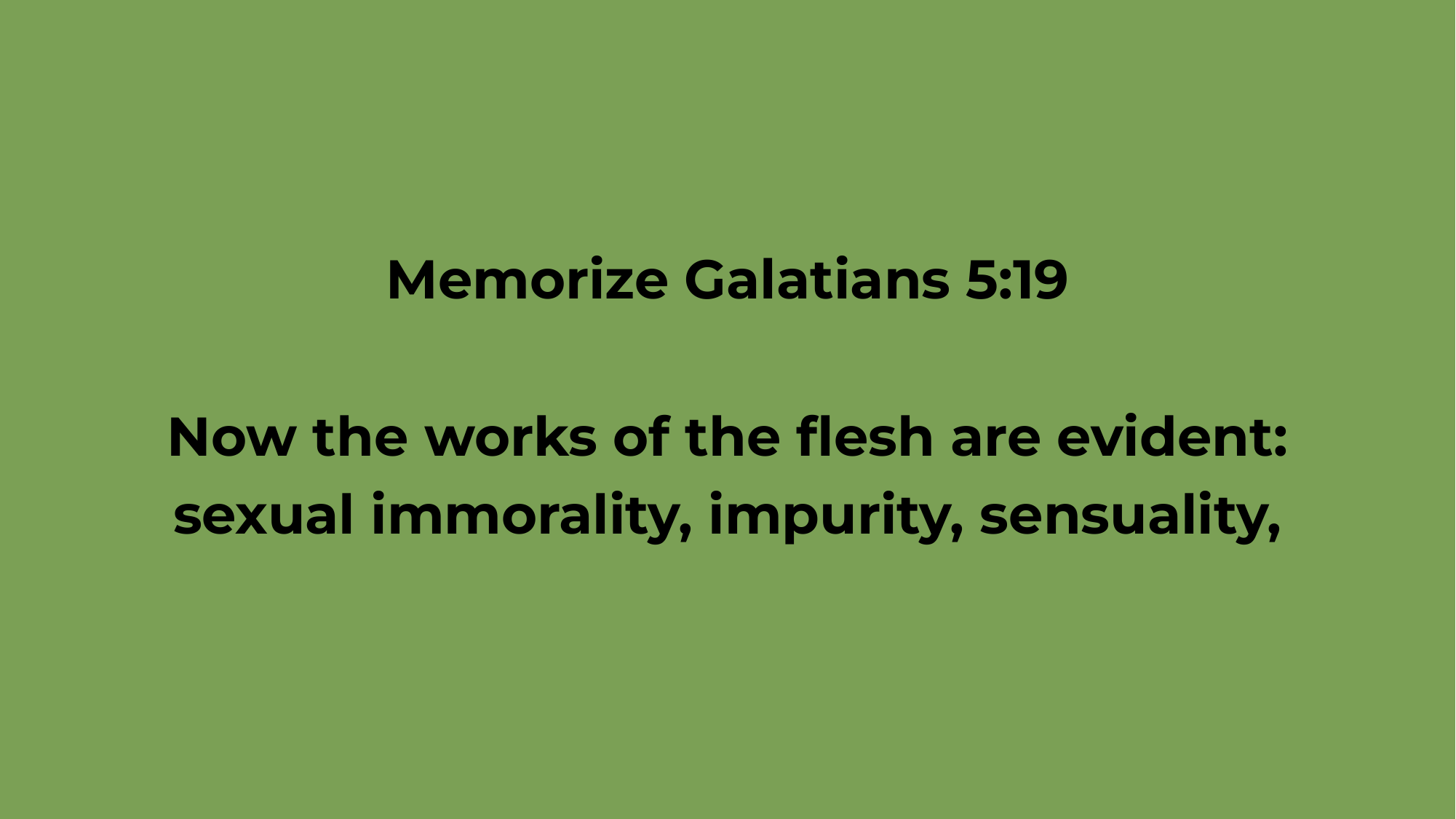

# Memorize Galatians 5:19 Now the works of the flesh are evident: sexual immorality, impurity, sensuality,